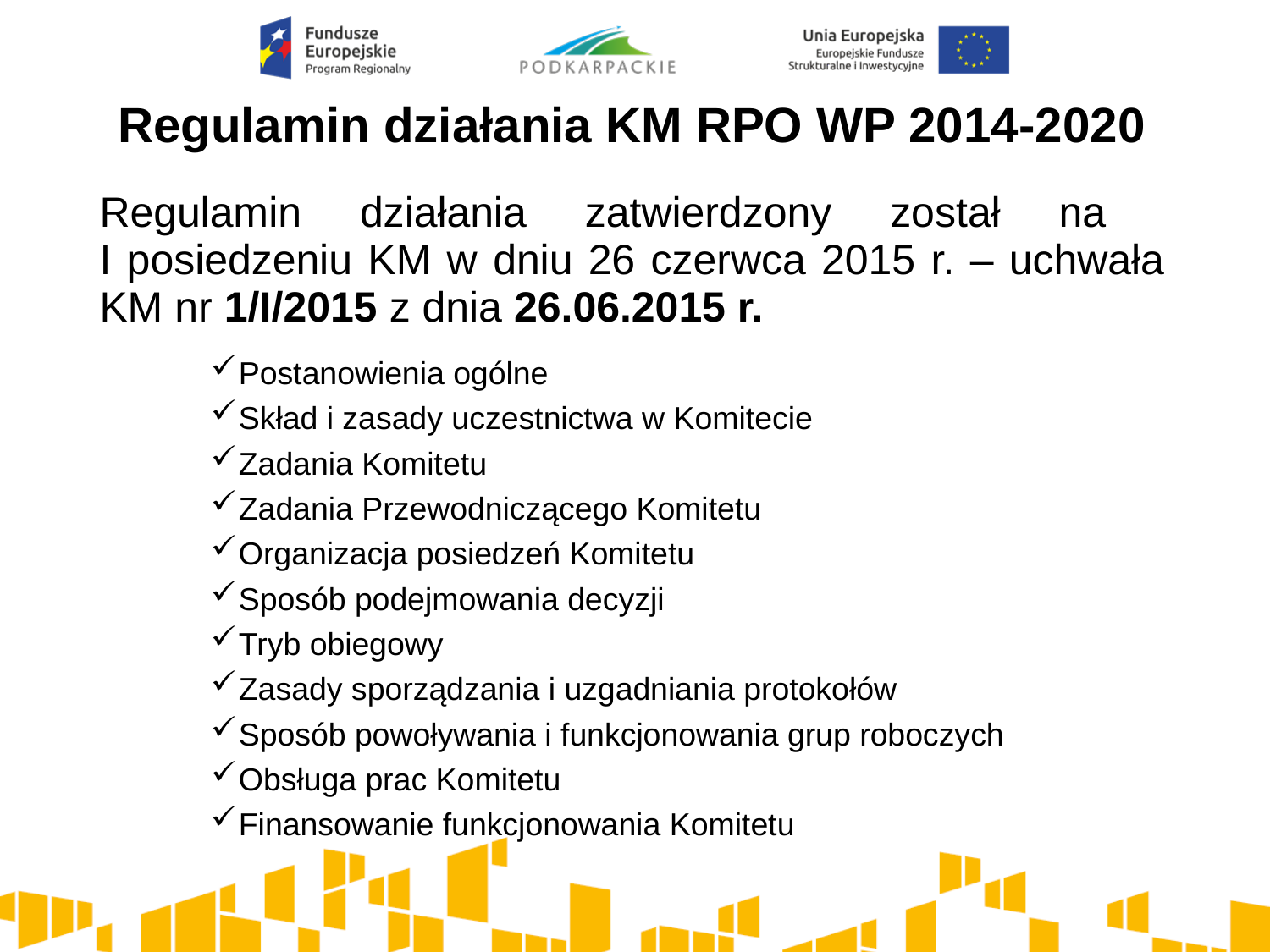

# Regulamin działania KM RPO WP 2014-2020
Regulamin działania zatwierdzony został na
I posiedzeniu KM w dniu 26 czerwca 2015 r. – uchwała KM nr 1/I/2015 z dnia 26.06.2015 r.
Postanowienia ogólne
Skład i zasady uczestnictwa w Komitecie
Zadania Komitetu
Zadania Przewodniczącego Komitetu
Organizacja posiedzeń Komitetu
Sposób podejmowania decyzji
Tryb obiegowy
Zasady sporządzania i uzgadniania protokołów
Sposób powoływania i funkcjonowania grup roboczych
Obsługa prac Komitetu
Finansowanie funkcjonowania Komitetu